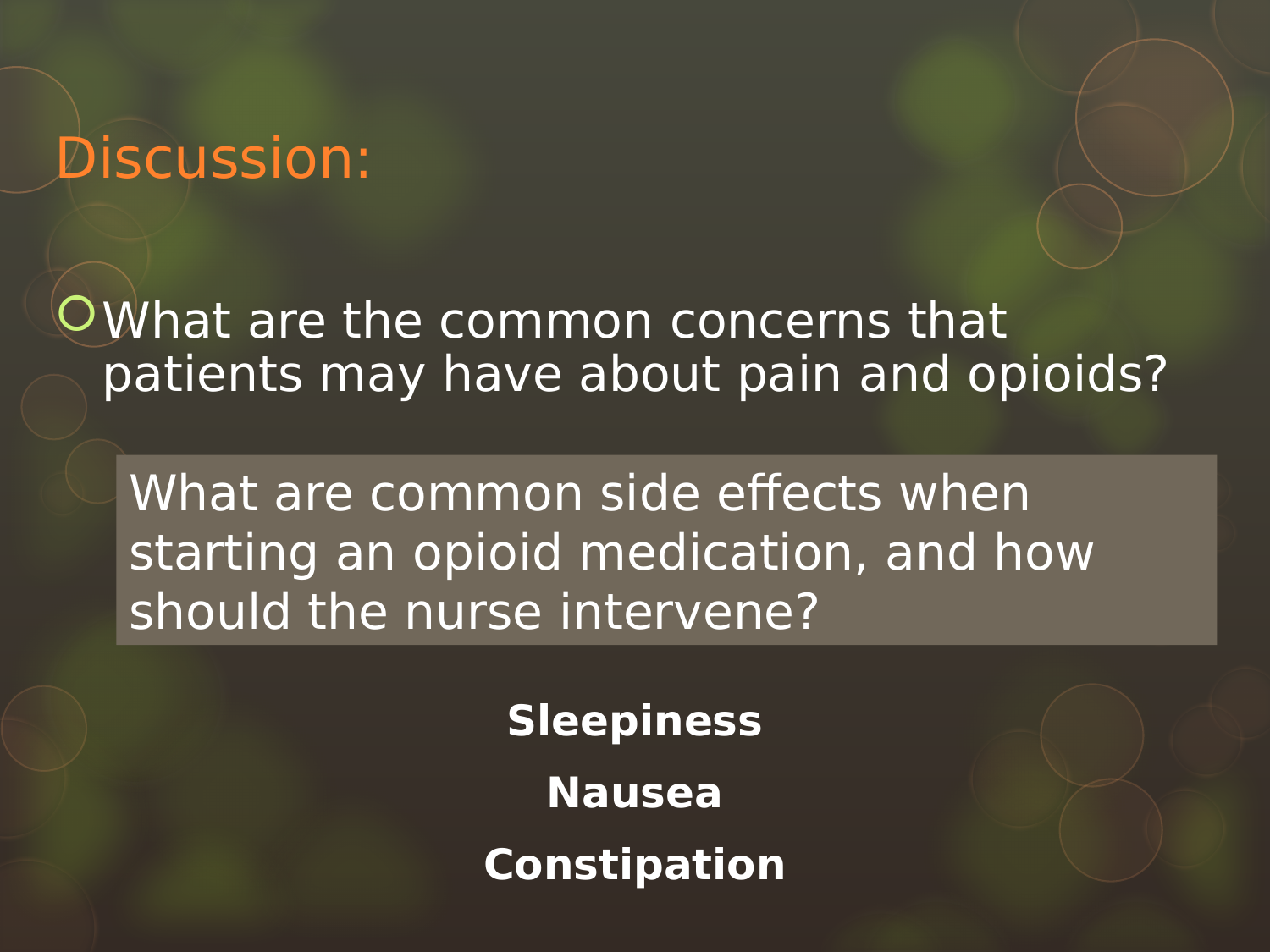

# Discussion:
What are the common concerns that patients may have about pain and opioids?
What are common side effects when starting an opioid medication, and how should the nurse intervene?
Sleepiness
Nausea
Constipation